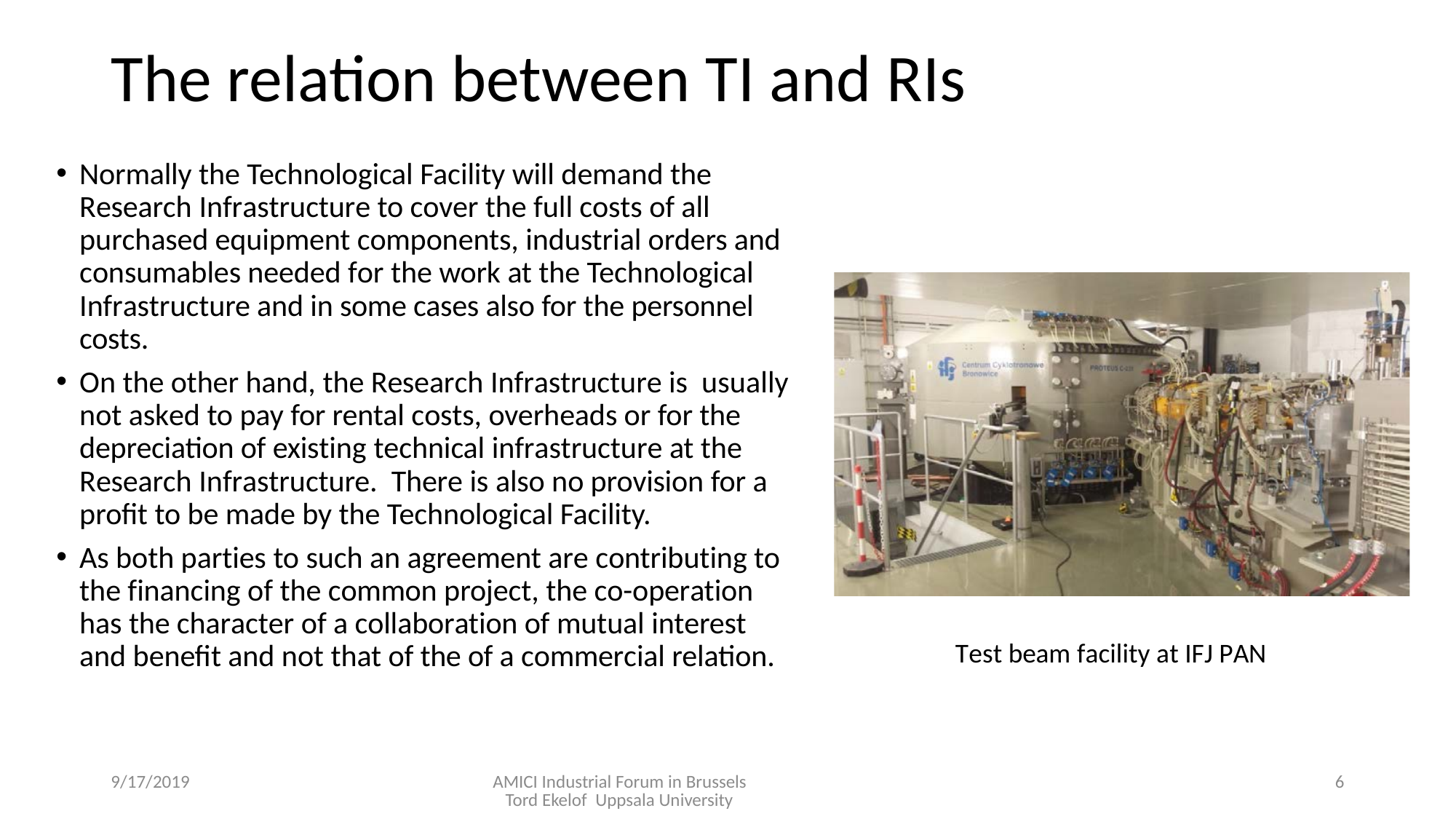

# The relation between TI and RIs
Normally the Technological Facility will demand the Research Infrastructure to cover the full costs of all purchased equipment components, industrial orders and consumables needed for the work at the Technological Infrastructure and in some cases also for the personnel costs.
On the other hand, the Research Infrastructure is  usually not asked to pay for rental costs, overheads or for the depreciation of existing technical infrastructure at the Research Infrastructure.  There is also no provision for a profit to be made by the Technological Facility.
As both parties to such an agreement are contributing to the financing of the common project, the co-operation has the character of a collaboration of mutual interest and benefit and not that of the of a commercial relation.

Test beam facility at IFJ PAN

9/17/2019
AMICI Industrial Forum in Brussels                                                      Tord Ekelof  Uppsala University
6